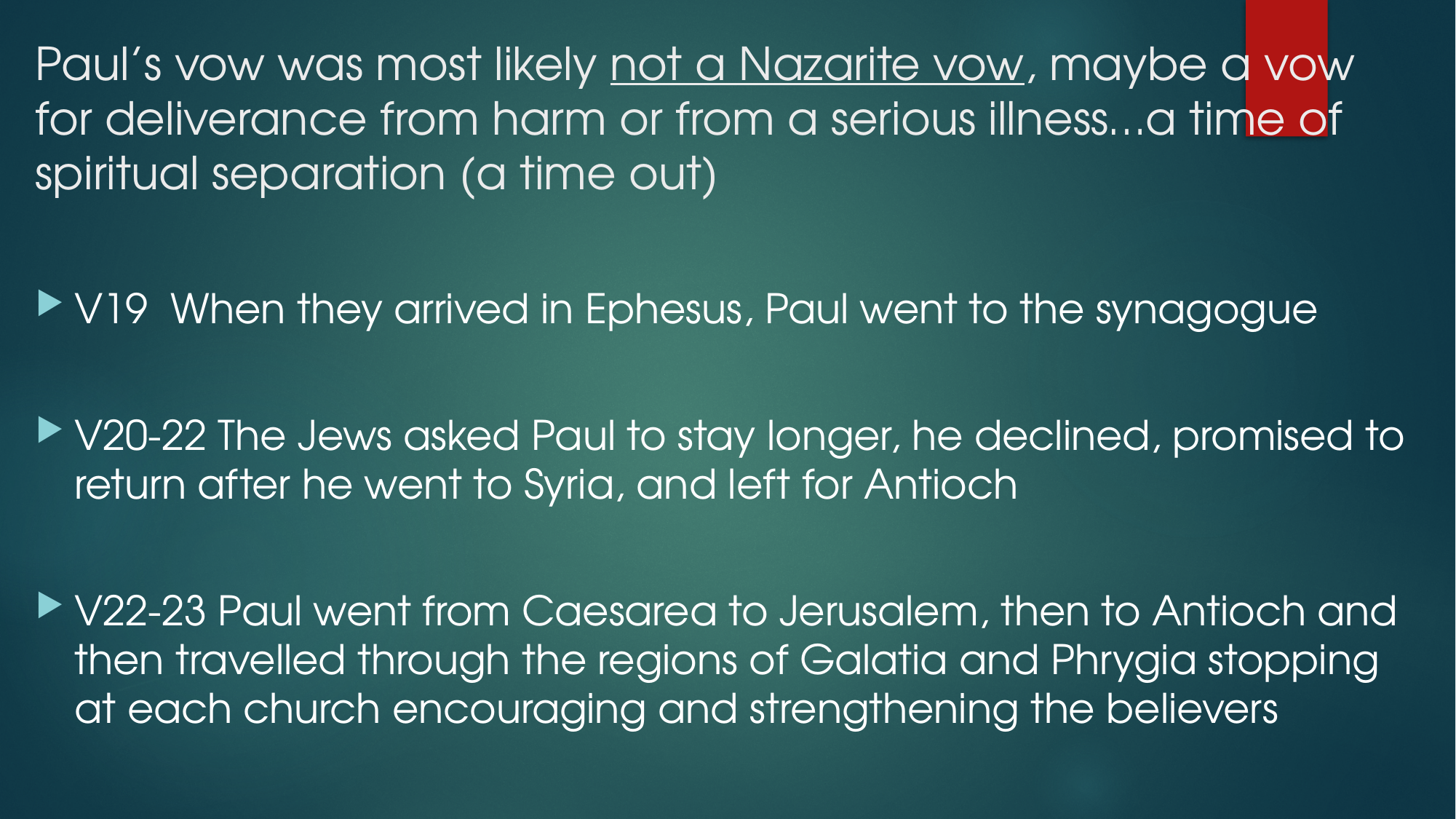

# Paul’s vow was most likely not a Nazarite vow, maybe a vow for deliverance from harm or from a serious illness…a time of spiritual separation (a time out)
V19  When they arrived in Ephesus, Paul went to the synagogue

V20-22 The Jews asked Paul to stay longer, he declined, promised to return after he went to Syria, and left for Antioch

V22-23 Paul went from Caesarea to Jerusalem, then to Antioch and then travelled through the regions of Galatia and Phrygia stopping at each church encouraging and strengthening the believers